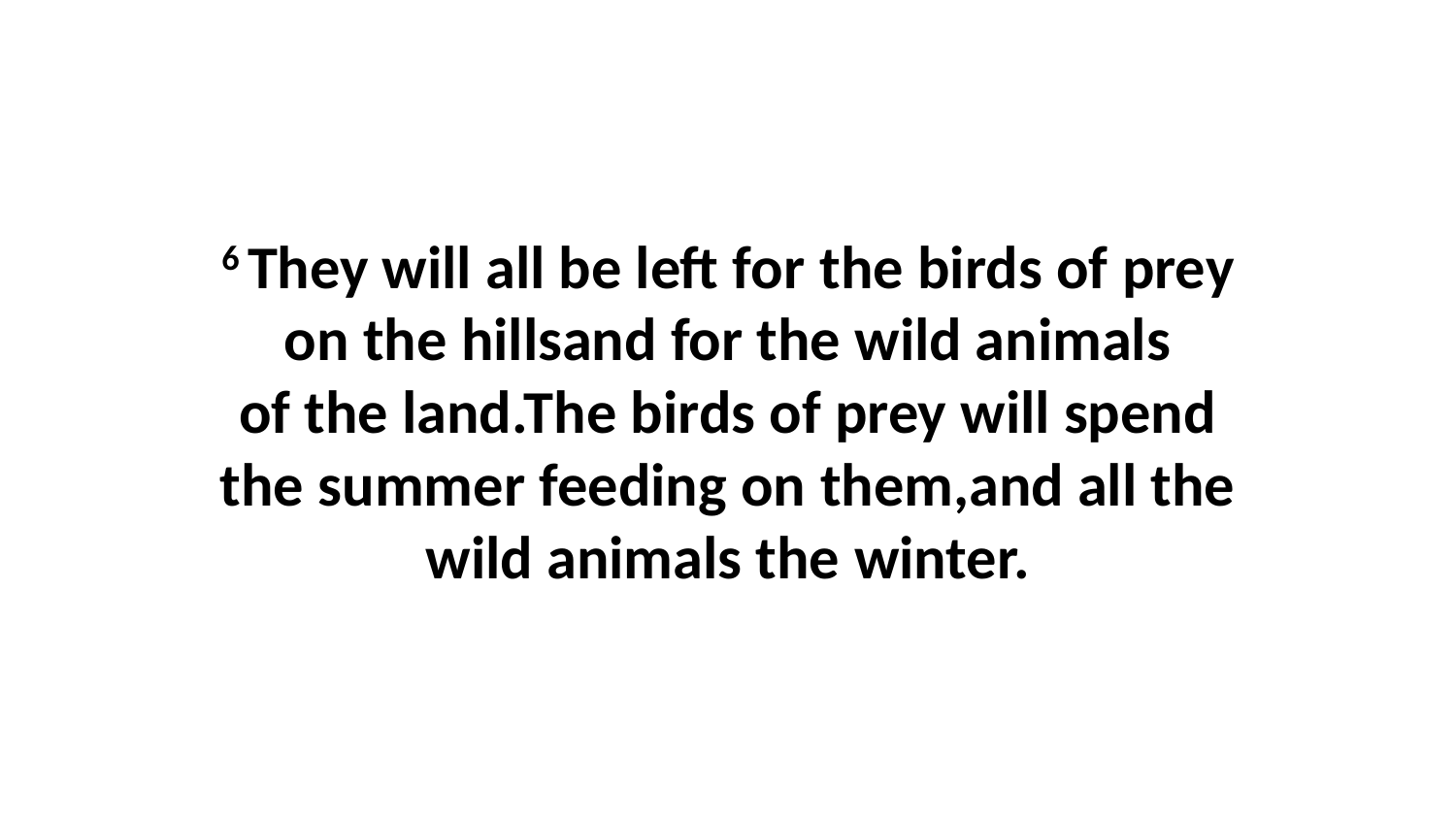

6 They will all be left for the birds of prey on the hillsand for the wild animals of the land.The birds of prey will spend the summer feeding on them,and all the wild animals the winter.